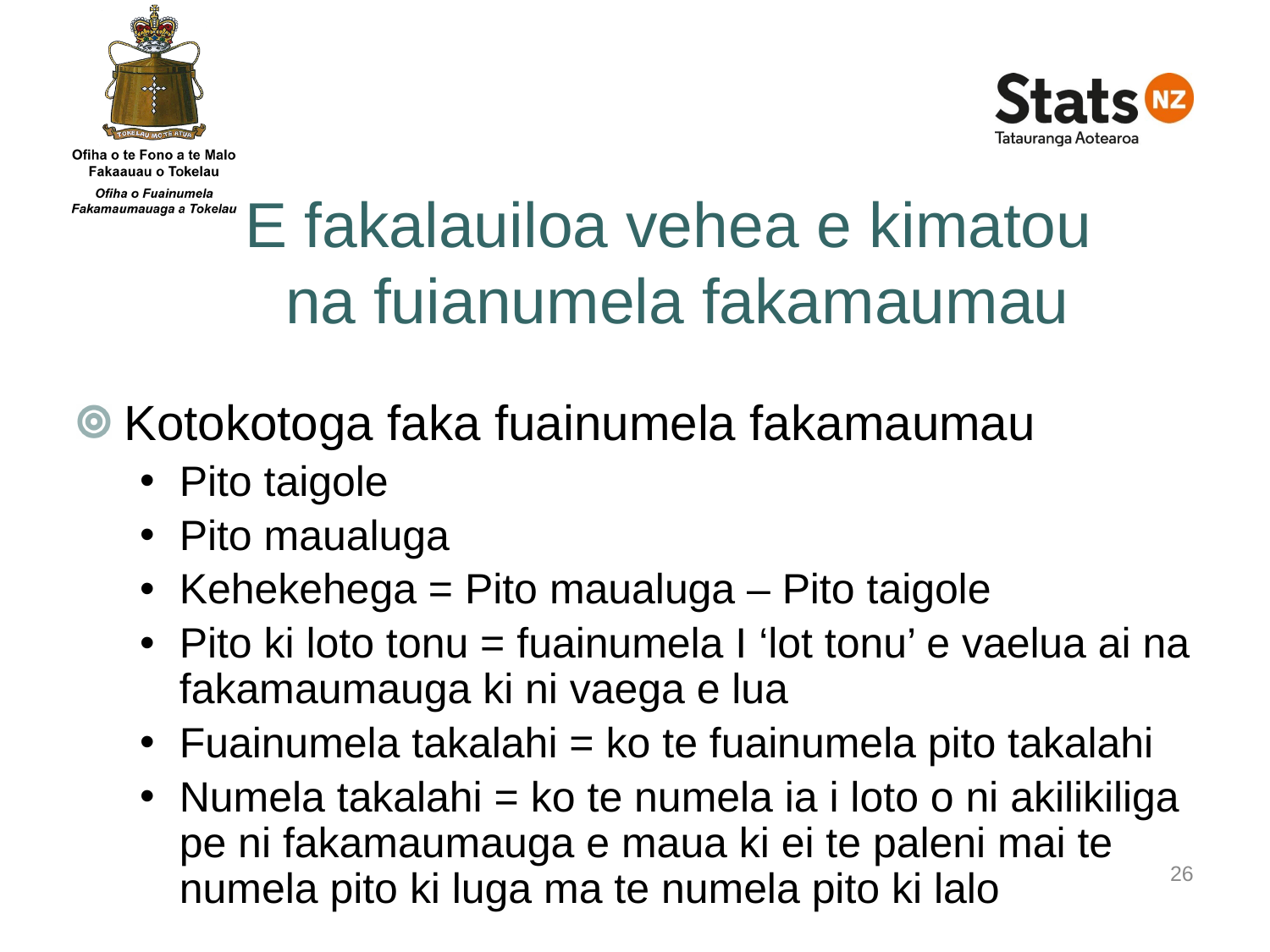

# E fakalauiloa vehea e kimatou na fuianumela fakamaumau
Kotokotoga faka fuainumela fakamaumau
Pito taigole
Pito maualuga
Kehekehega = Pito maualuga – Pito taigole
Pito ki loto tonu = fuainumela I ‘lot tonu’ e vaelua ai na fakamaumauga ki ni vaega e lua
Fuainumela takalahi = ko te fuainumela pito takalahi
Numela takalahi = ko te numela ia i loto o ni akilikiliga pe ni fakamaumauga e maua ki ei te paleni mai te numela pito ki luga ma te numela pito ki lalo
26